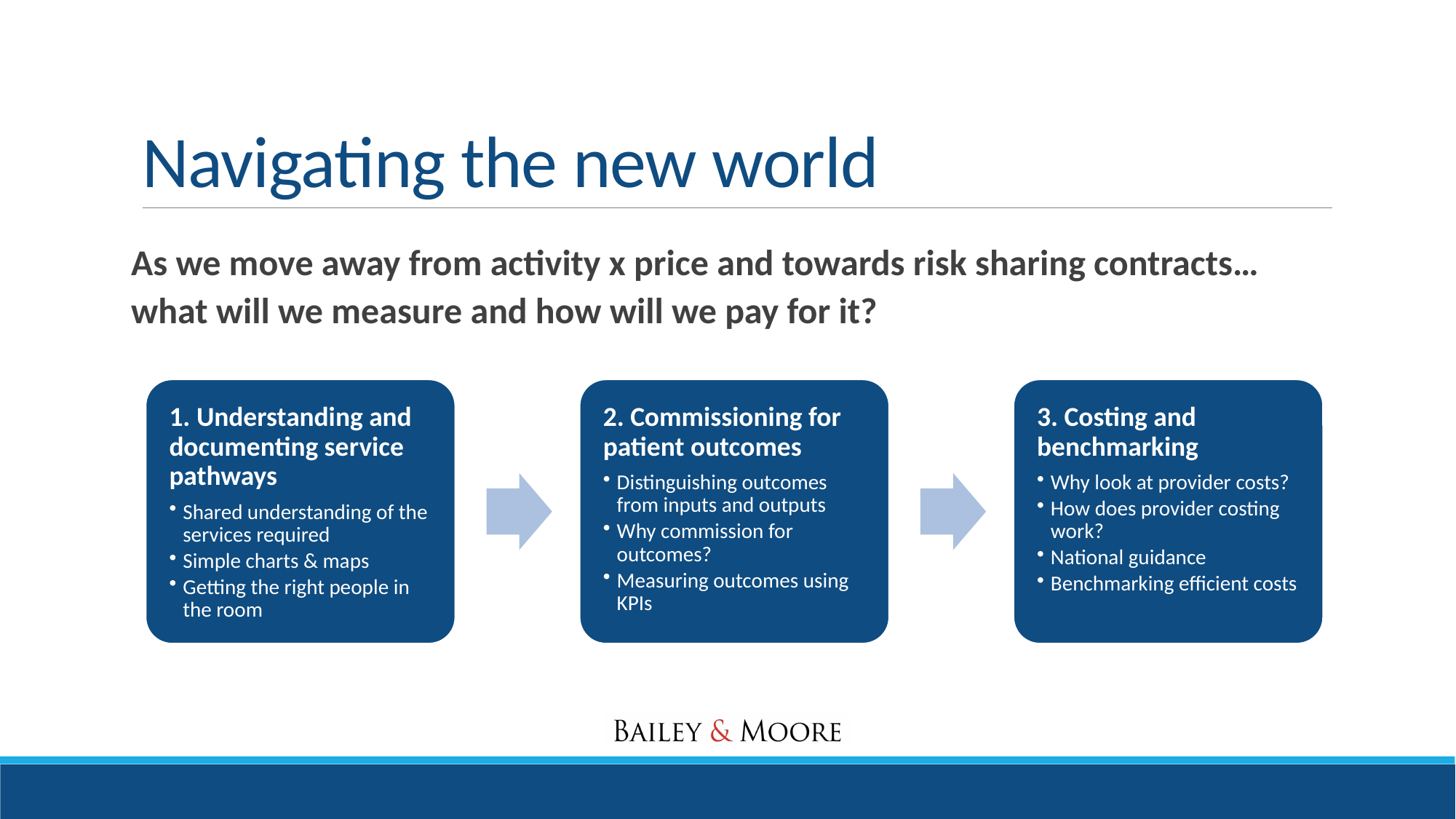

# Navigating the new world
As we move away from activity x price and towards risk sharing contracts… what will we measure and how will we pay for it?

1. Understanding and documenting service pathways
Shared understanding of the services required
Simple charts & maps
Getting the right people in the room

2. Commissioning for patient outcomes
Distinguishing outcomes from inputs and outputs
Why commission for outcomes?
Measuring outcomes using KPIs

3. Costing and benchmarking
Why look at provider costs?
How does provider costing work?
National guidance
Benchmarking efficient costs